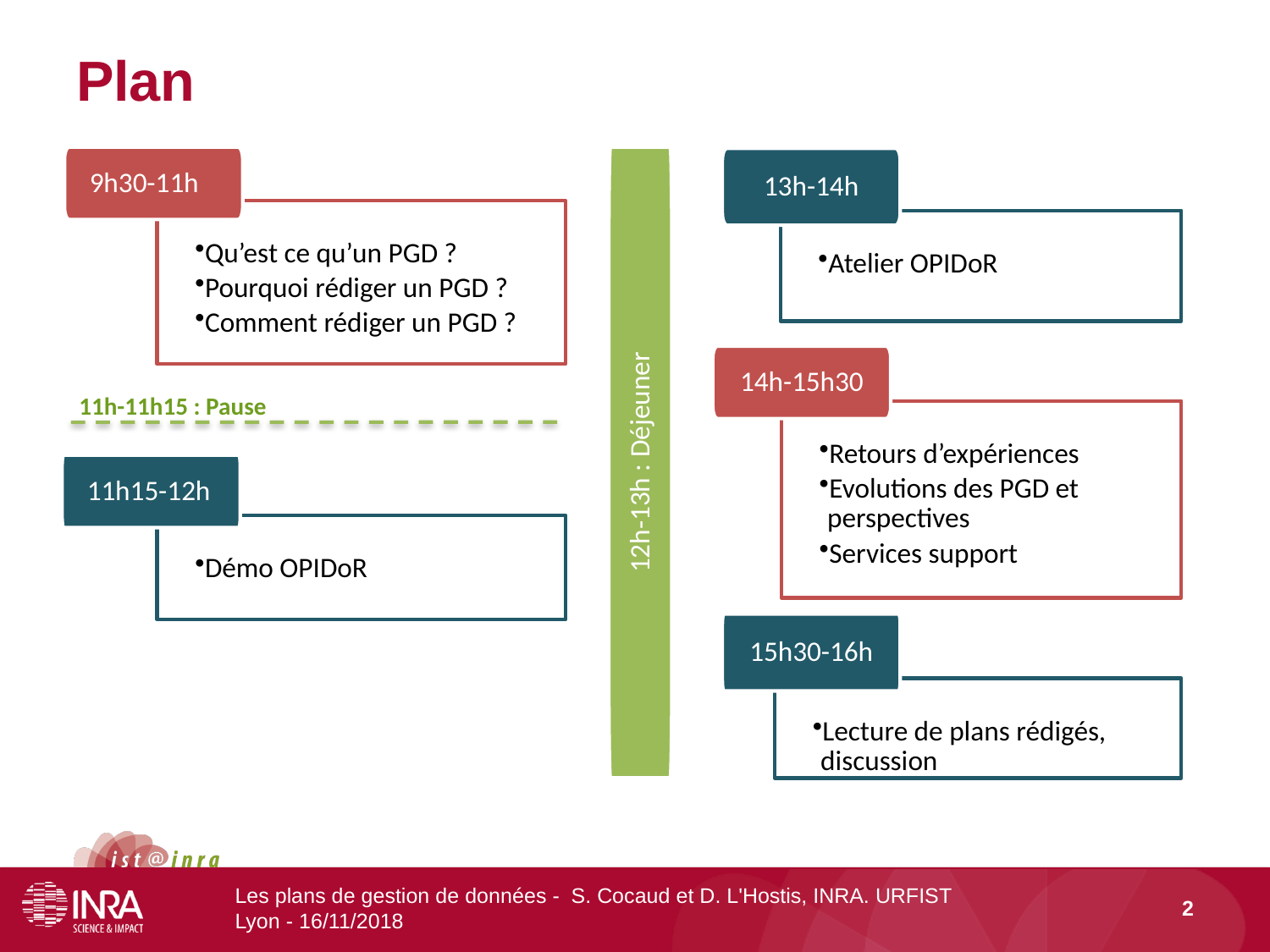

# Plan
9h30-11h
12h-13h : Déjeuner
13h-14h
Atelier OPIDoR
14h-15h30
Retours d’expériences
Evolutions des PGD et perspectives
Services support
15h30-16h
Lecture de plans rédigés, discussion
Qu’est ce qu’un PGD ?
Pourquoi rédiger un PGD ?
Comment rédiger un PGD ?
11h-11h15 : Pause
11h15-12h
Démo OPIDoR
Les plans de gestion de données -  S. Cocaud et D. L'Hostis, INRA. URFIST Lyon - 16/11/2018
2